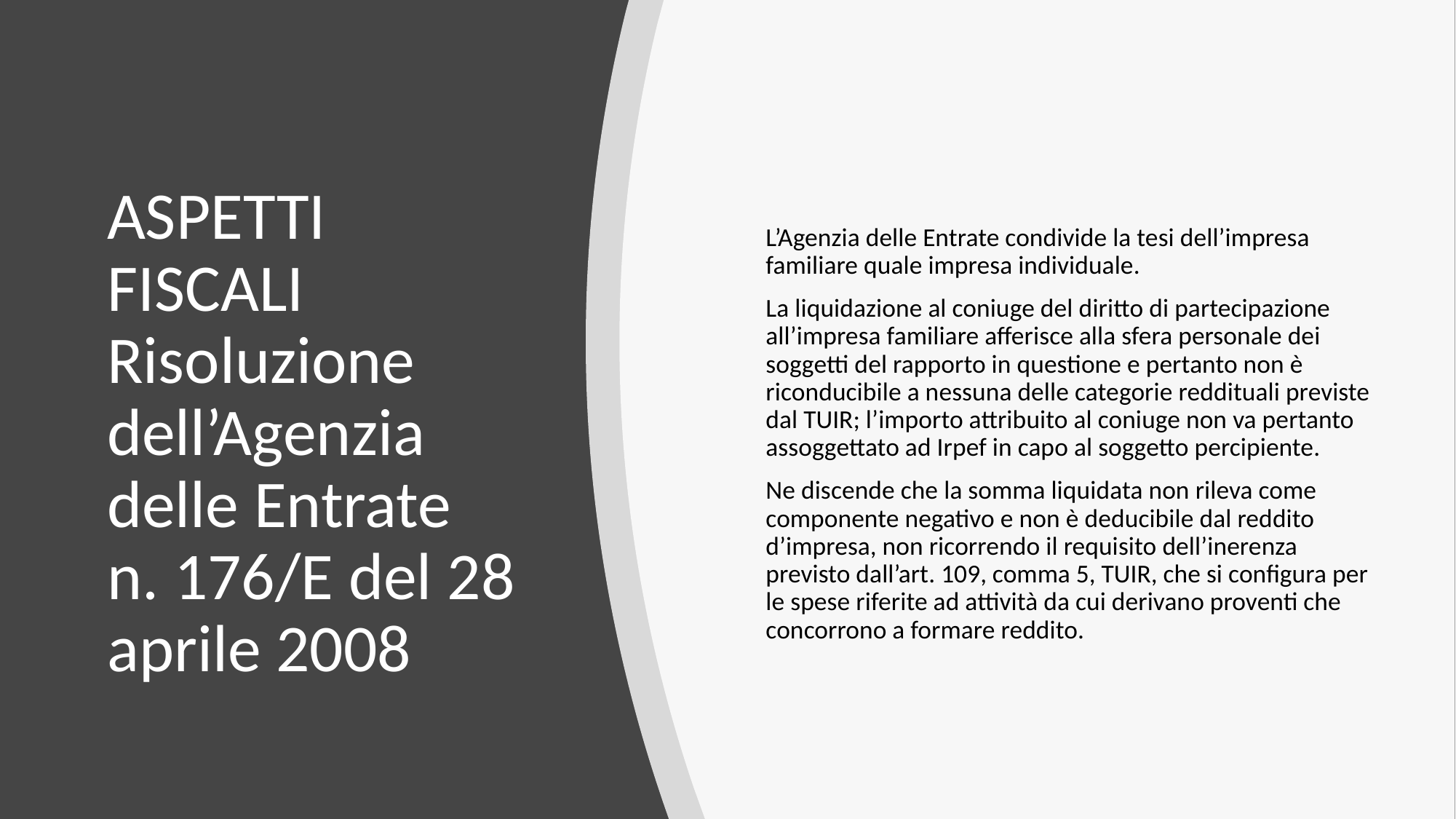

L’Agenzia delle Entrate condivide la tesi dell’impresa familiare quale impresa individuale.
	La liquidazione al coniuge del diritto di partecipazione all’impresa familiare afferisce alla sfera personale dei soggetti del rapporto in questione e pertanto non è riconducibile a nessuna delle categorie reddituali previste dal TUIR; l’importo attribuito al coniuge non va pertanto assoggettato ad Irpef in capo al soggetto percipiente.
	Ne discende che la somma liquidata non rileva come componente negativo e non è deducibile dal reddito d’impresa, non ricorrendo il requisito dell’inerenza previsto dall’art. 109, comma 5, TUIR, che si configura per le spese riferite ad attività da cui derivano proventi che concorrono a formare reddito.
# ASPETTI FISCALI Risoluzione dell’Agenzia delle Entrate n. 176/E del 28 aprile 2008